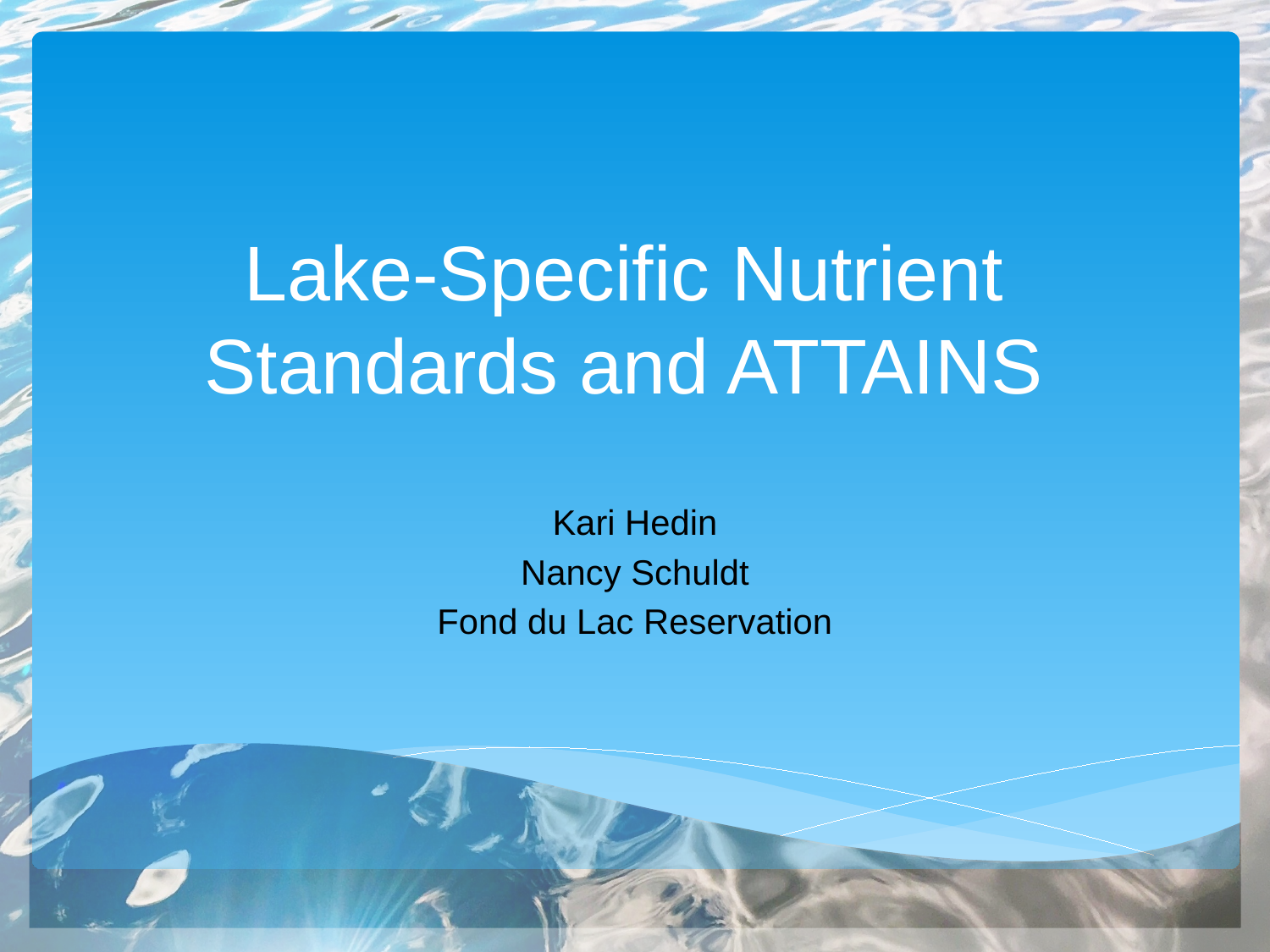

# Lake-Specific Nutrient Standards and ATTAINS
Kari Hedin
Nancy Schuldt
Fond du Lac Reservation